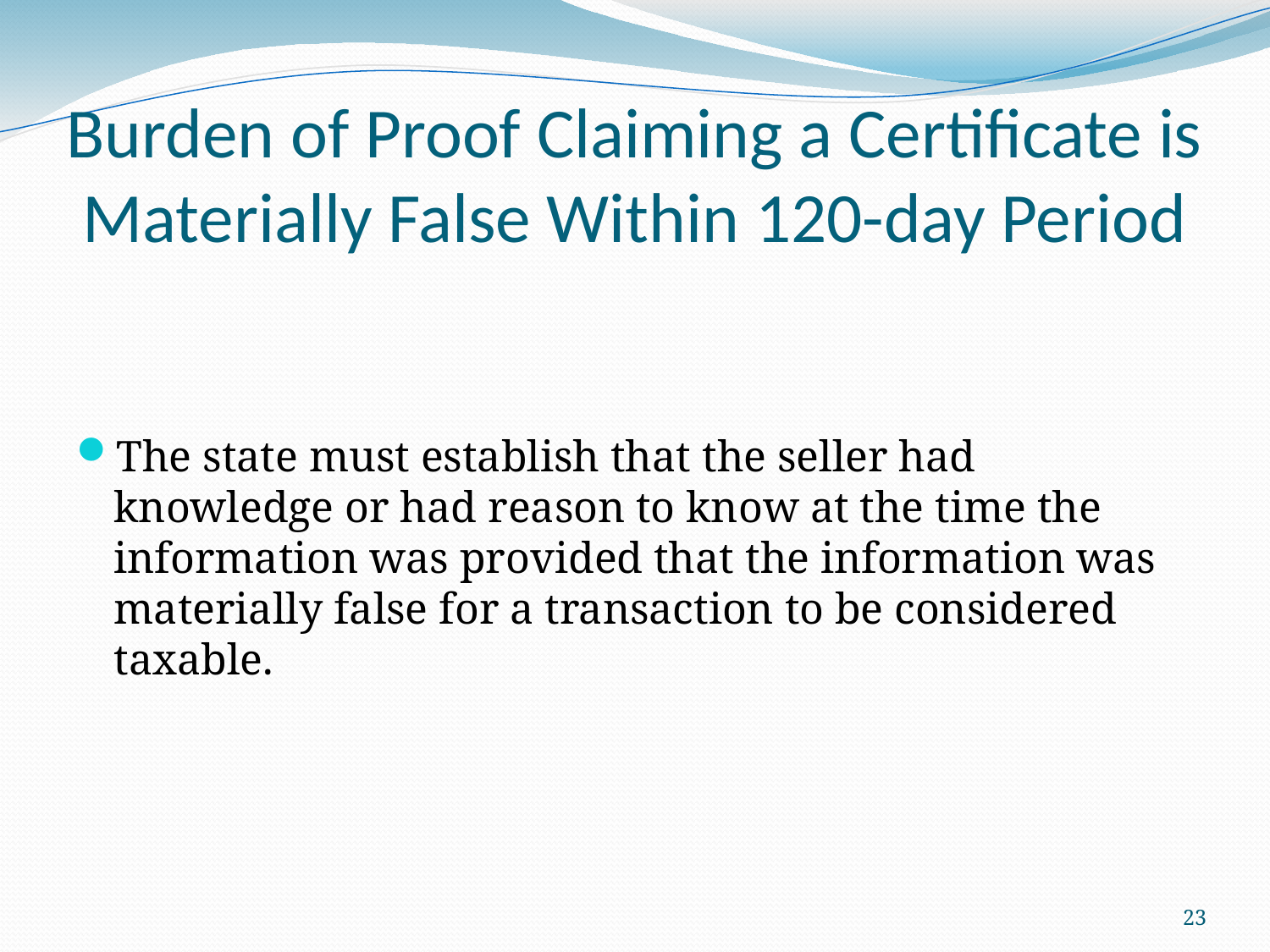

# Burden of Proof Claiming a Certificate is Materially False Within 120-day Period
The state must establish that the seller had knowledge or had reason to know at the time the information was provided that the information was materially false for a transaction to be considered taxable.
23